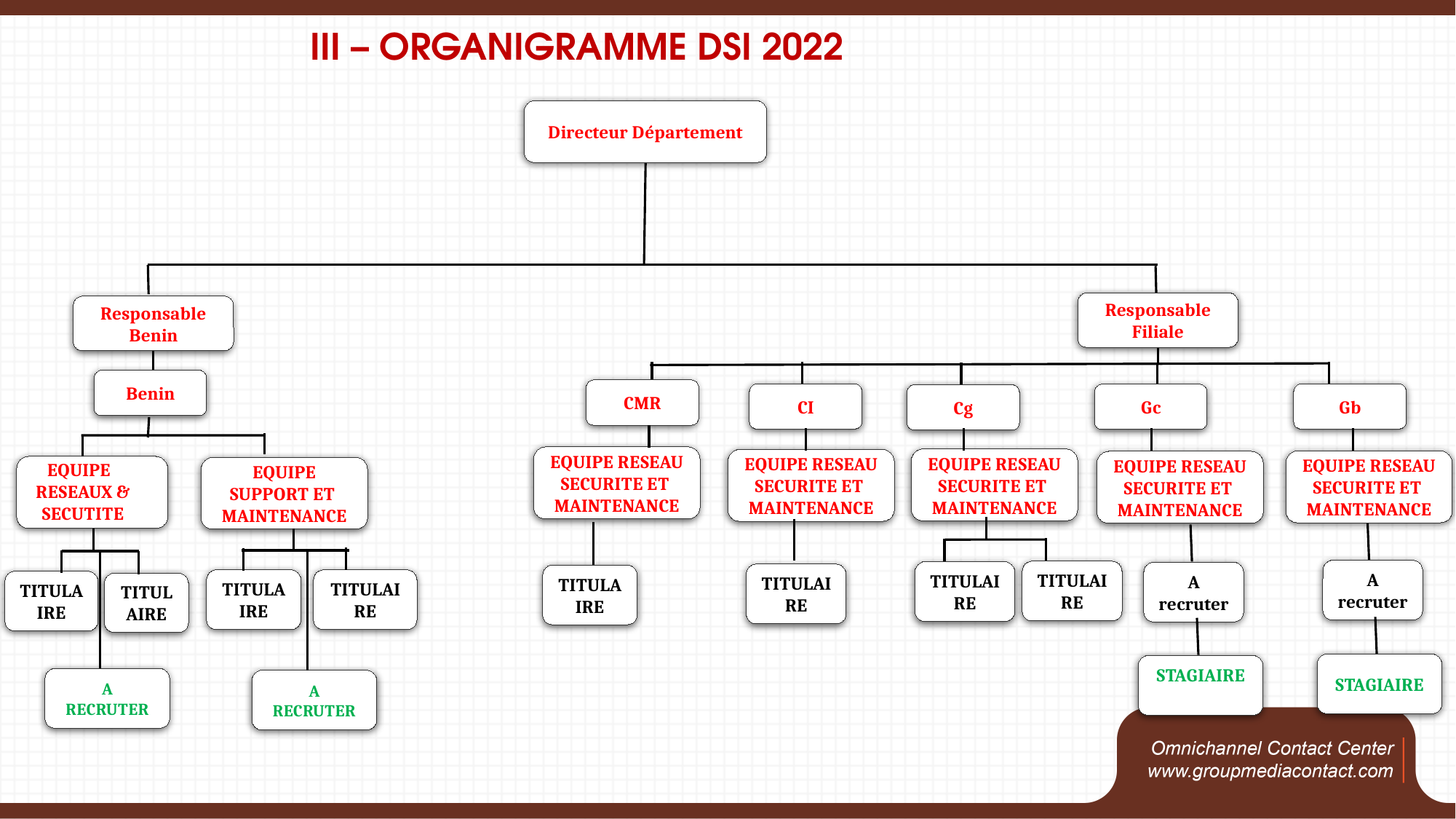

III – ORGANIGRAMME DSI 2022

Directeur Département

EQUIPE
RESEAUX & SECUTITE
TITULAIRE
TITULAIRE

TITULAIRE

Responsable Filiale
Responsable Benin
Benin
CMR
Gb
CI
Gc
Cg
EQUIPE RESEAU SECURITE ET
MAINTENANCE
EQUIPE RESEAU SECURITE ET
MAINTENANCE
EQUIPE RESEAU SECURITE ET
MAINTENANCE
EQUIPE RESEAU SECURITE ET
MAINTENANCE
EQUIPE RESEAU SECURITE ET
MAINTENANCE
EQUIPE SUPPORT ET
MAINTENANCE
A recruter
TITULAIRE
TITULAIRE
A recruter
TITULAIRE
TITULAIRE
TITULAIRE
STAGIAIRE
STAGIAIRE

A RECRUTER
A RECRUTER